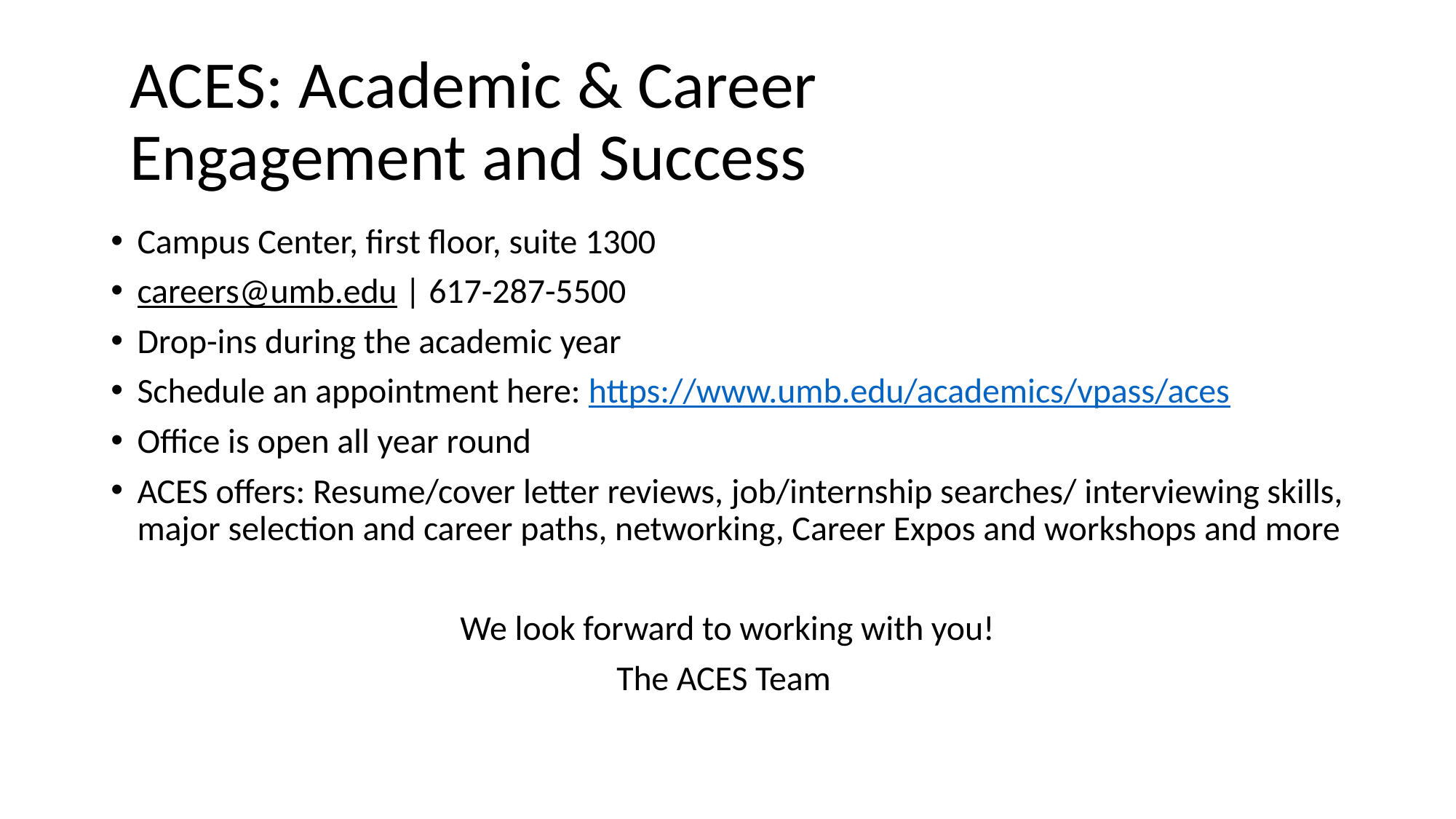

# ACES: Academic & Career Engagement and Success
Campus Center, first floor, suite 1300
careers@umb.edu | 617-287-5500
Drop-ins during the academic year
Schedule an appointment here: https://www.umb.edu/academics/vpass/aces
Office is open all year round
ACES offers: Resume/cover letter reviews, job/internship searches/ interviewing skills, major selection and career paths, networking, Career Expos and workshops and more

We look forward to working with you!
The ACES Team